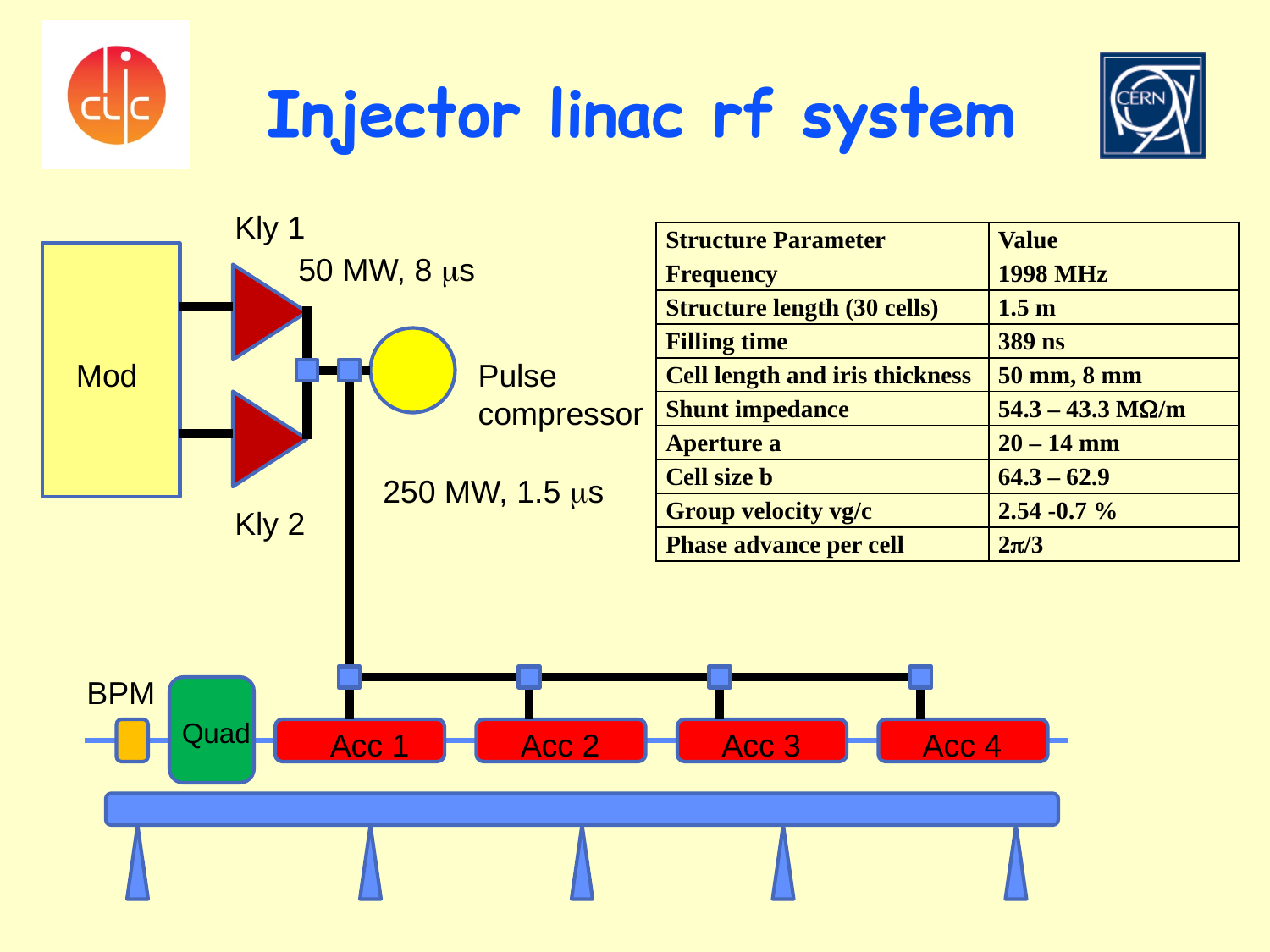

# Injector linac rf system
Kly 1
| Structure Parameter | Value |
| --- | --- |
| Frequency | 1998 MHz |
| Structure length (30 cells) | 1.5 m |
| Filling time | 389 ns |
| Cell length and iris thickness | 50 mm, 8 mm |
| Shunt impedance | 54.3 – 43.3 MΩ/m |
| Aperture a | 20 – 14 mm |
| Cell size b | 64.3 – 62.9 |
| Group velocity vg/c | 2.54 -0.7 % |
| Phase advance per cell | 2π/3 |

50 MW, 8 μs

Mod
Pulse compressor

250 MW, 1.5 μs
Kly 2
BPM

Quad

Acc 1

Acc 2

Acc 3

Acc 4